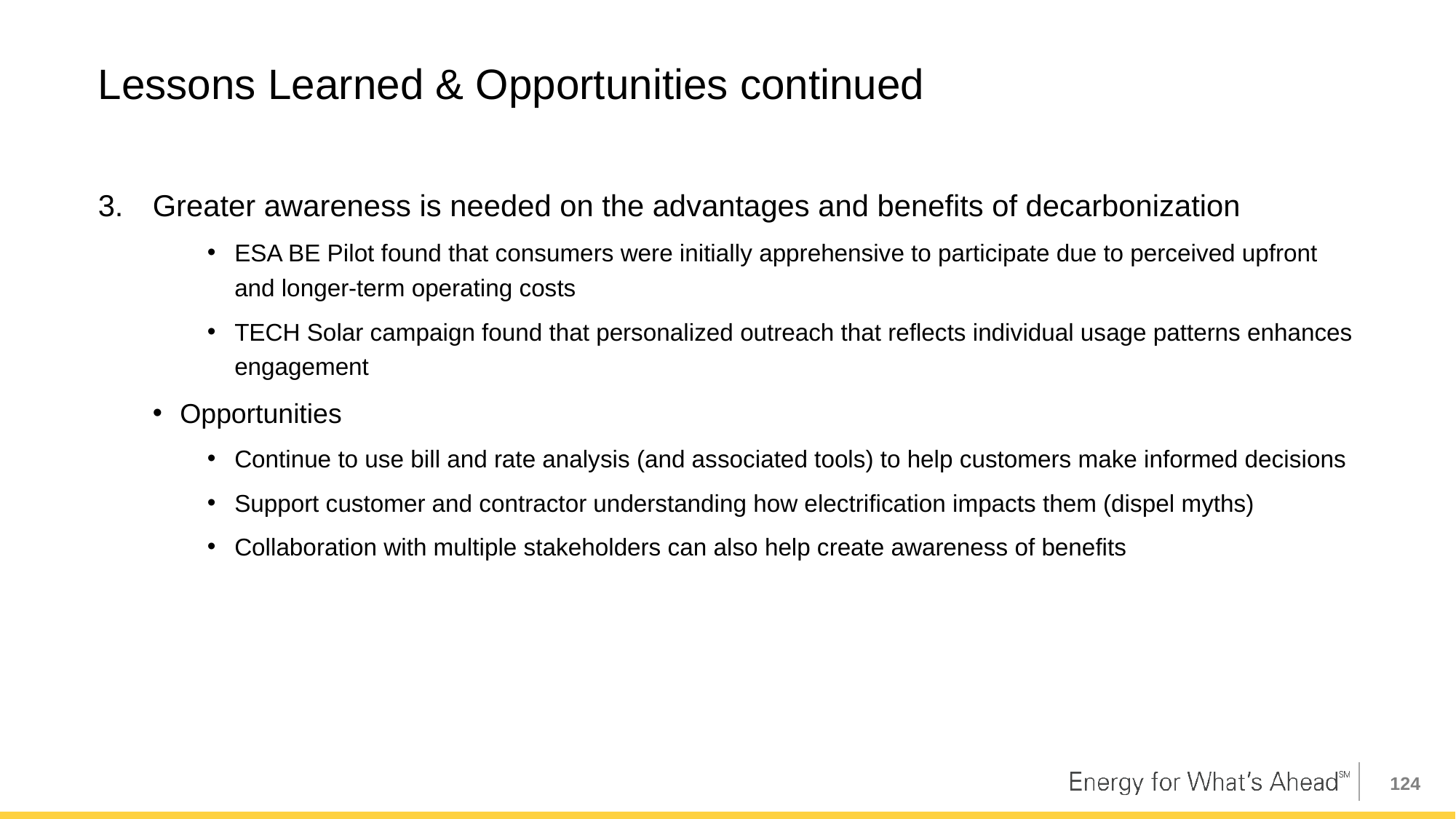

# Lessons Learned & Opportunities continued

Greater awareness is needed on the advantages and benefits of decarbonization
ESA BE Pilot found that consumers were initially apprehensive to participate due to perceived upfront and longer-term operating costs
TECH Solar campaign found that personalized outreach that reflects individual usage patterns enhances engagement
Opportunities
Continue to use bill and rate analysis (and associated tools) to help customers make informed decisions
Support customer and contractor understanding how electrification impacts them (dispel myths)
Collaboration with multiple stakeholders can also help create awareness of benefits

124